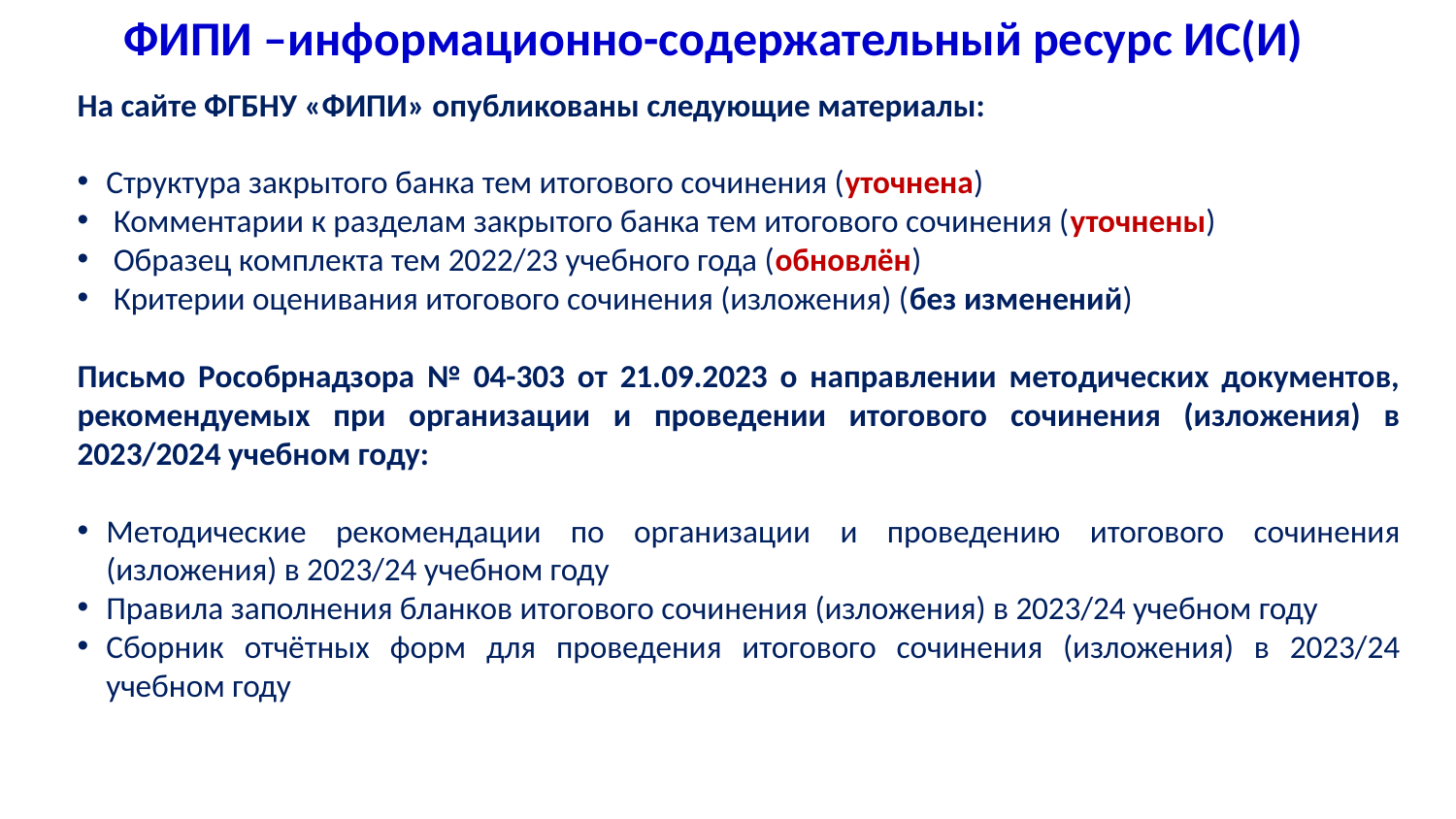

ФИПИ –информационно-содержательный ресурс ИС(И)
На сайте ФГБНУ «ФИПИ» опубликованы следующие материалы:

Структура закрытого банка тем итогового сочинения (уточнена)
 Комментарии к разделам закрытого банка тем итогового сочинения (уточнены)
 Образец комплекта тем 2022/23 учебного года (обновлён)
 Критерии оценивания итогового сочинения (изложения) (без изменений)

Письмо Рособрнадзора № 04-303 от 21.09.2023 о направлении методических документов, рекомендуемых при организации и проведении итогового сочинения (изложения) в 2023/2024 учебном году:

Методические рекомендации по организации и проведению итогового сочинения (изложения) в 2023/24 учебном году
Правила заполнения бланков итогового сочинения (изложения) в 2023/24 учебном году
Сборник отчётных форм для проведения итогового сочинения (изложения) в 2023/24 учебном году